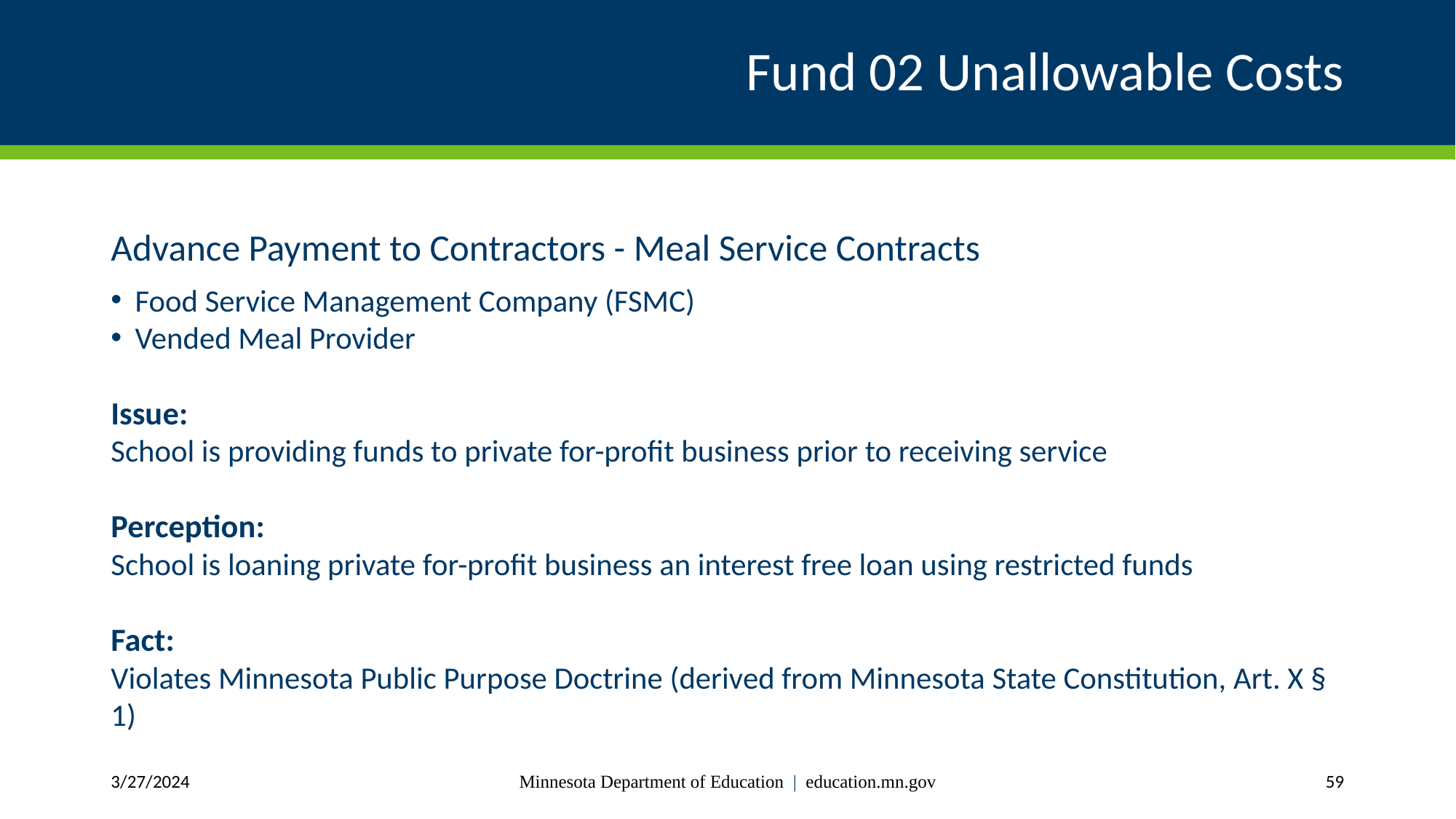

Minnesota Department of Education | education.mn.gov
# Fund 02 Unallowable Costs
Advance Payment to Contractors - Meal Service Contracts
Food Service Management Company (FSMC)
Vended Meal Provider

Issue:
School is providing funds to private for-profit business prior to receiving service

Perception:
School is loaning private for-profit business an interest free loan using restricted funds

Fact:
Violates Minnesota Public Purpose Doctrine (derived from Minnesota State Constitution, Art. X § 1)

3/27/2024
59